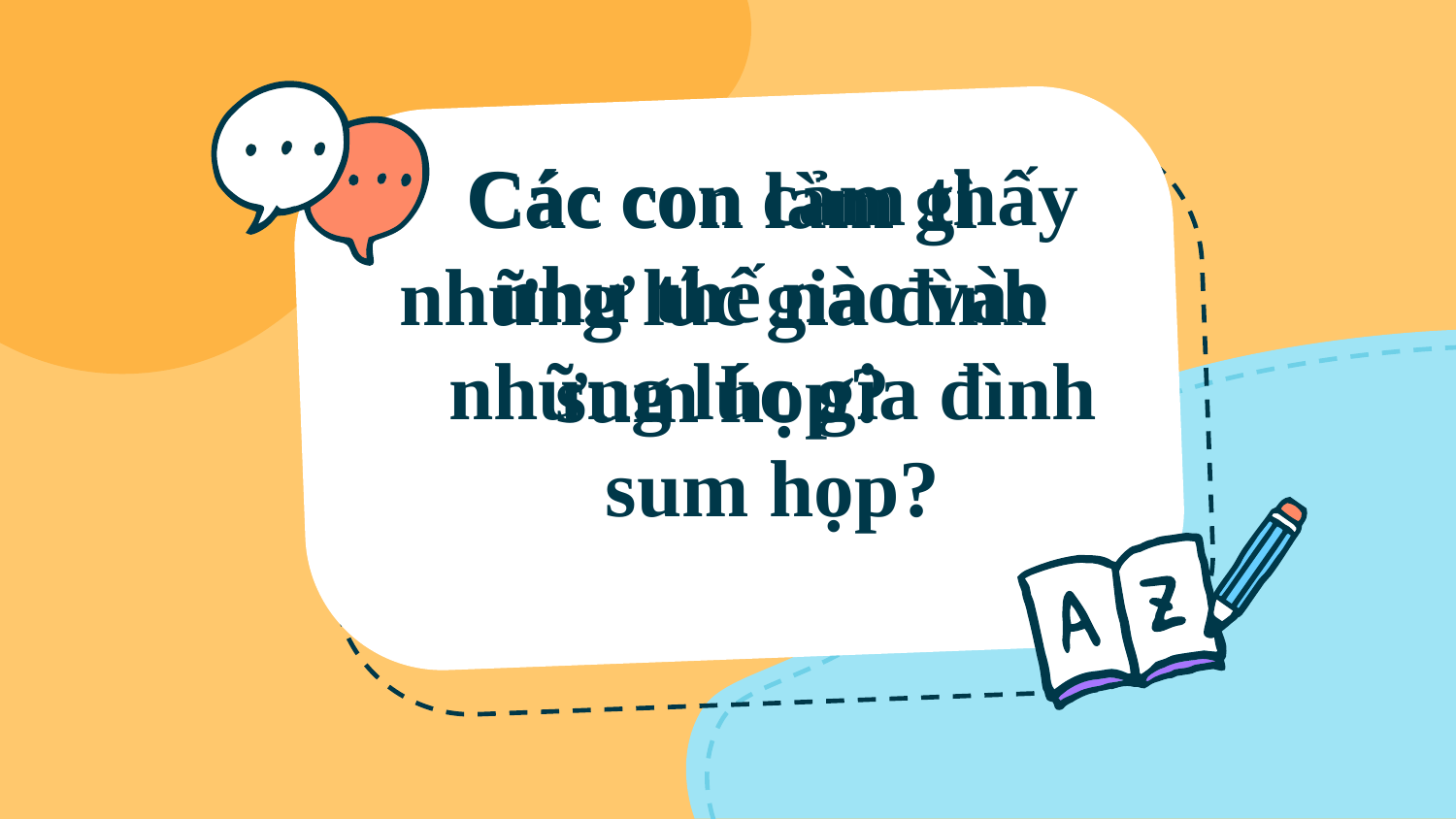

# Các con làm gì những lúc gia đình sum họp?
Các con cảm thấy như thế nào vào những lúc gia đình sum họp?